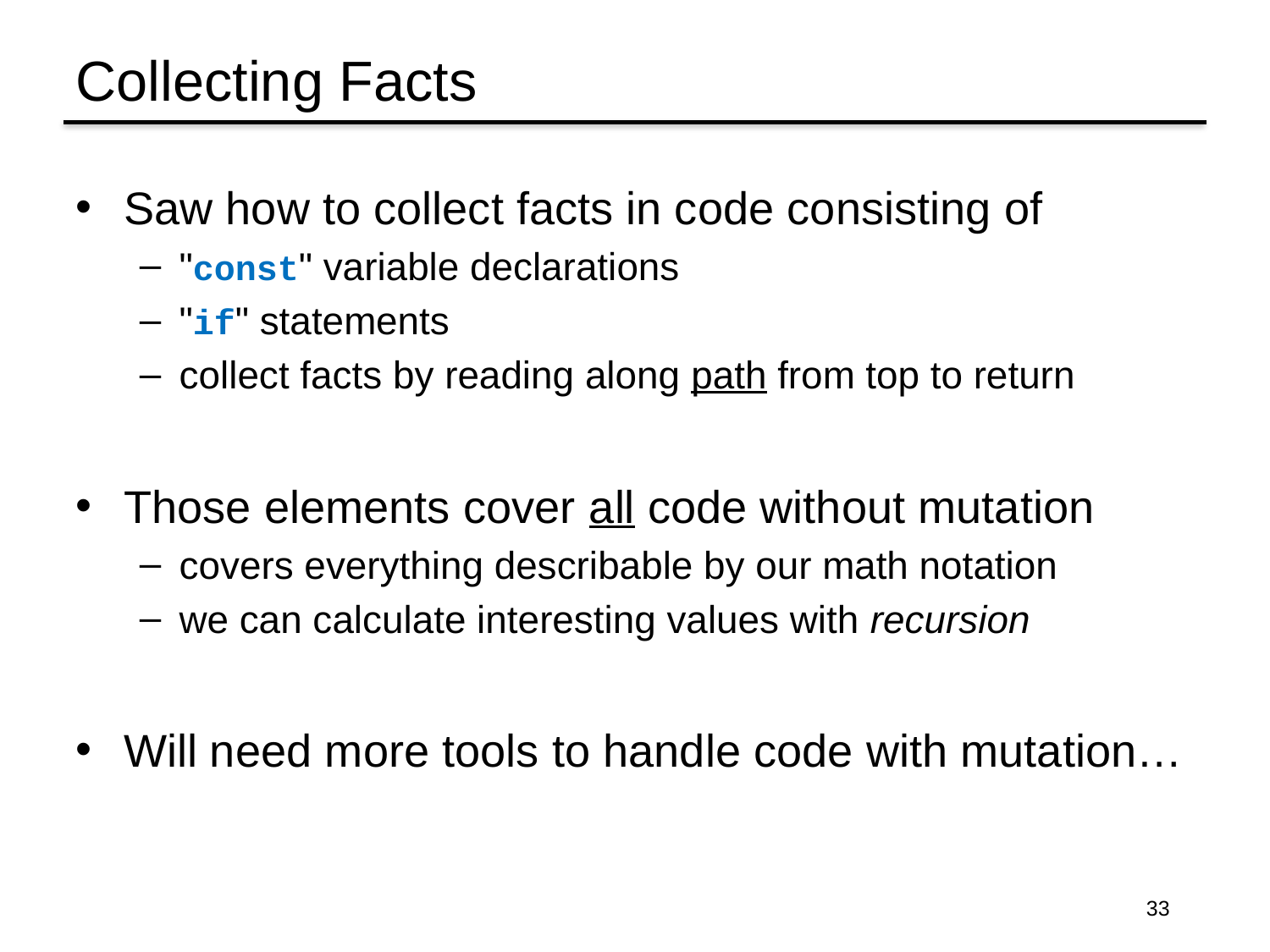

# Collecting Facts
Saw how to collect facts in code consisting of
"const" variable declarations
"if" statements
collect facts by reading along path from top to return

Those elements cover all code without mutation
covers everything describable by our math notation
we can calculate interesting values with recursion

Will need more tools to handle code with mutation…
33